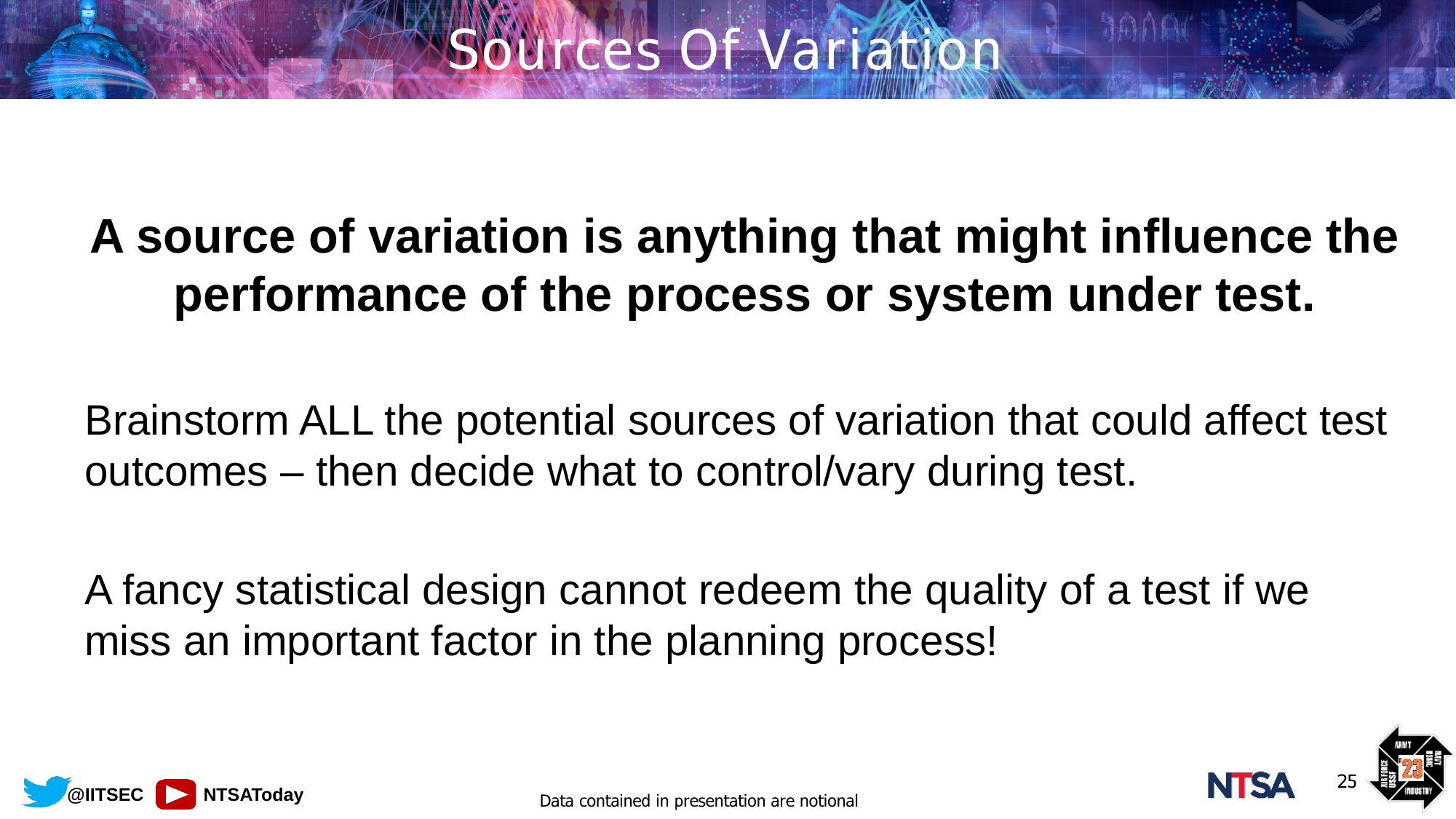

# Sources Of Variation
A source of variation is anything that might influence the performance of the process or system under test.
Brainstorm ALL the potential sources of variation that could affect test outcomes – then decide what to control/vary during test.

A fancy statistical design cannot redeem the quality of a test if we miss an important factor in the planning process!

25